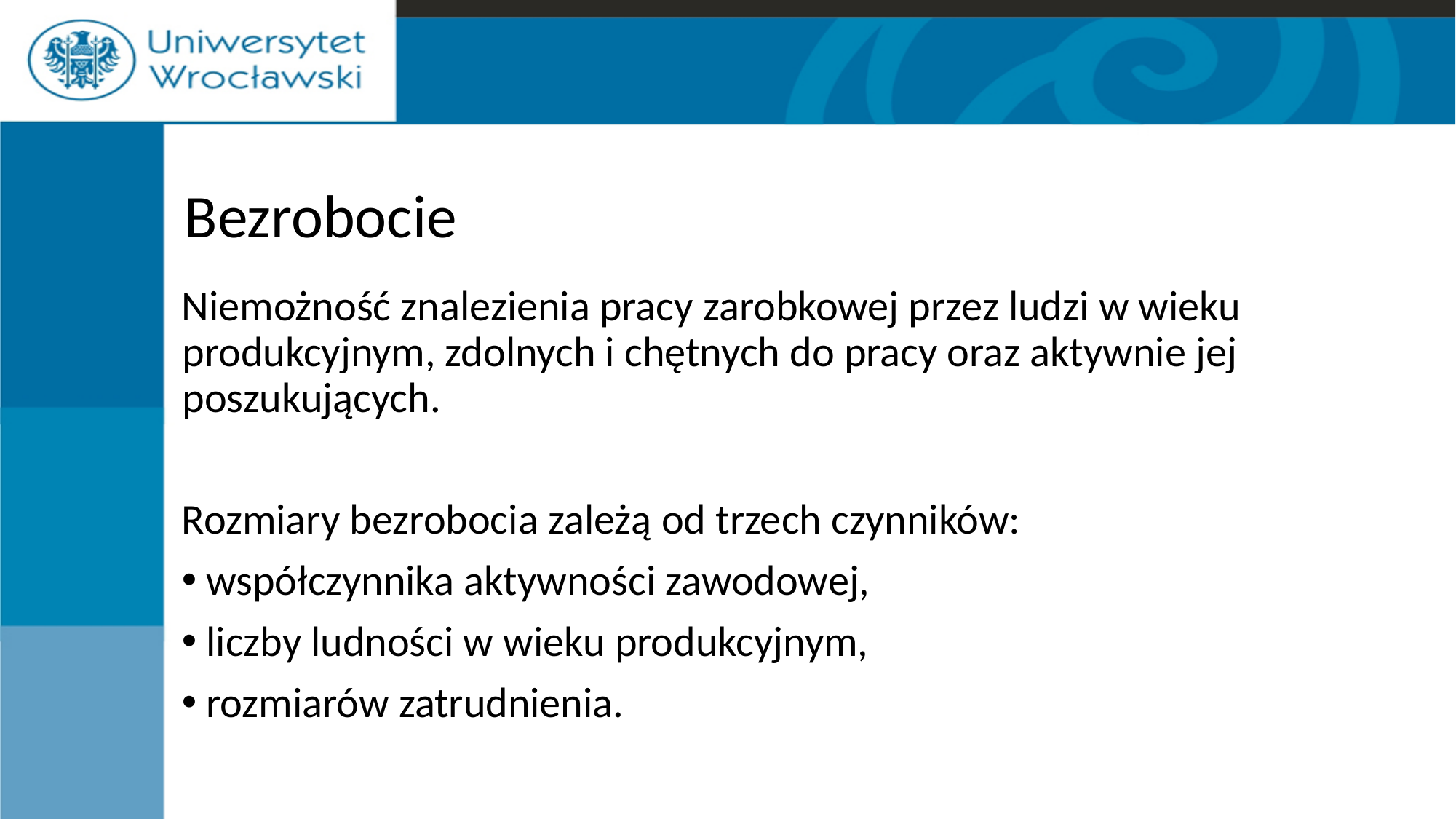

# Bezrobocie
Niemożność znalezienia pracy zarobkowej przez ludzi w wieku produkcyjnym, zdolnych i chętnych do pracy oraz aktywnie jej poszukujących.

Rozmiary bezrobocia zależą od trzech czynników:
 współczynnika aktywności zawodowej,
 liczby ludności w wieku produkcyjnym,
 rozmiarów zatrudnienia.